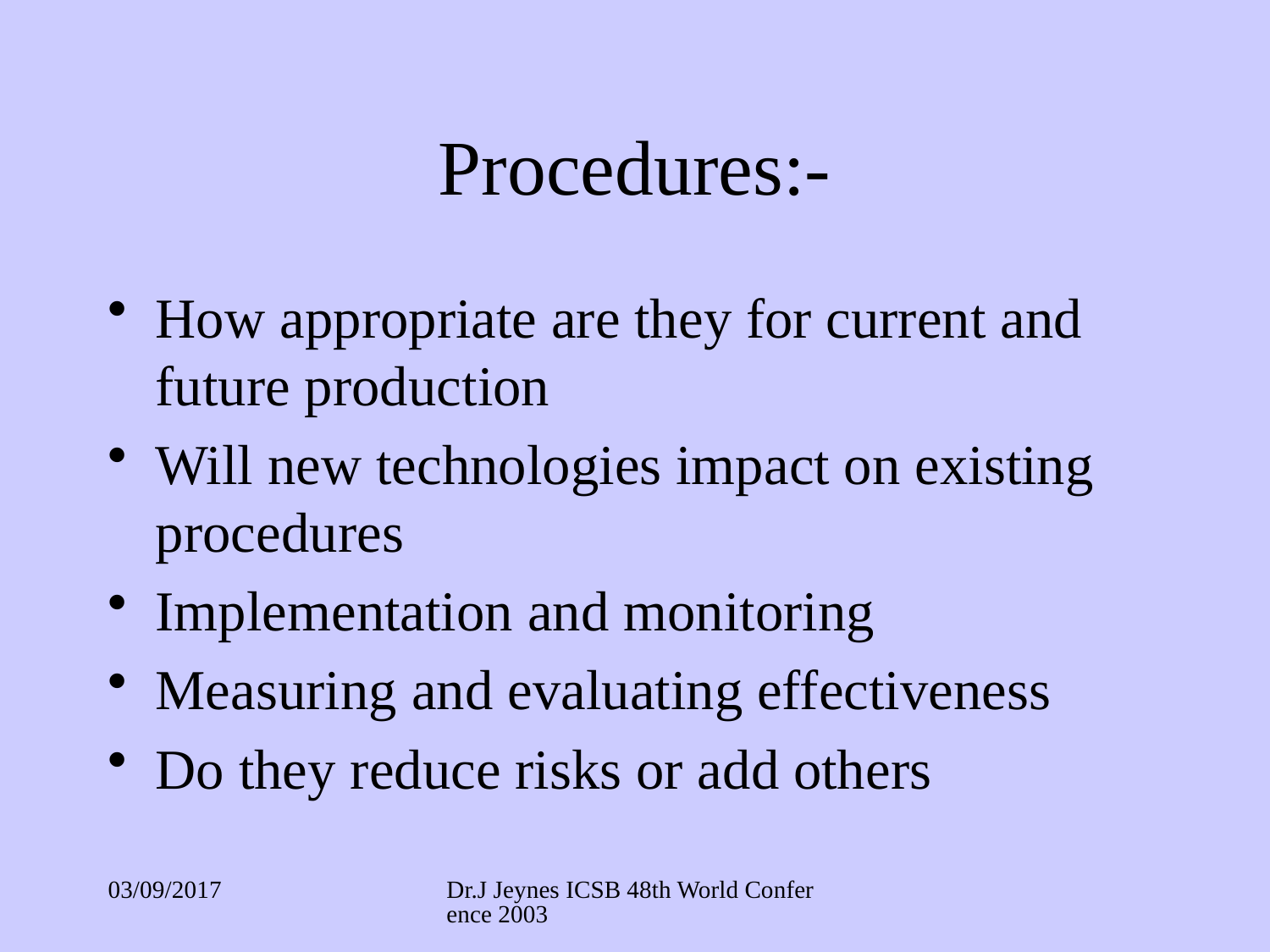

# Procedures:-
How appropriate are they for current and future production
Will new technologies impact on existing procedures
Implementation and monitoring
Measuring and evaluating effectiveness
Do they reduce risks or add others
03/09/2017
Dr.J Jeynes ICSB 48th World Conference 2003